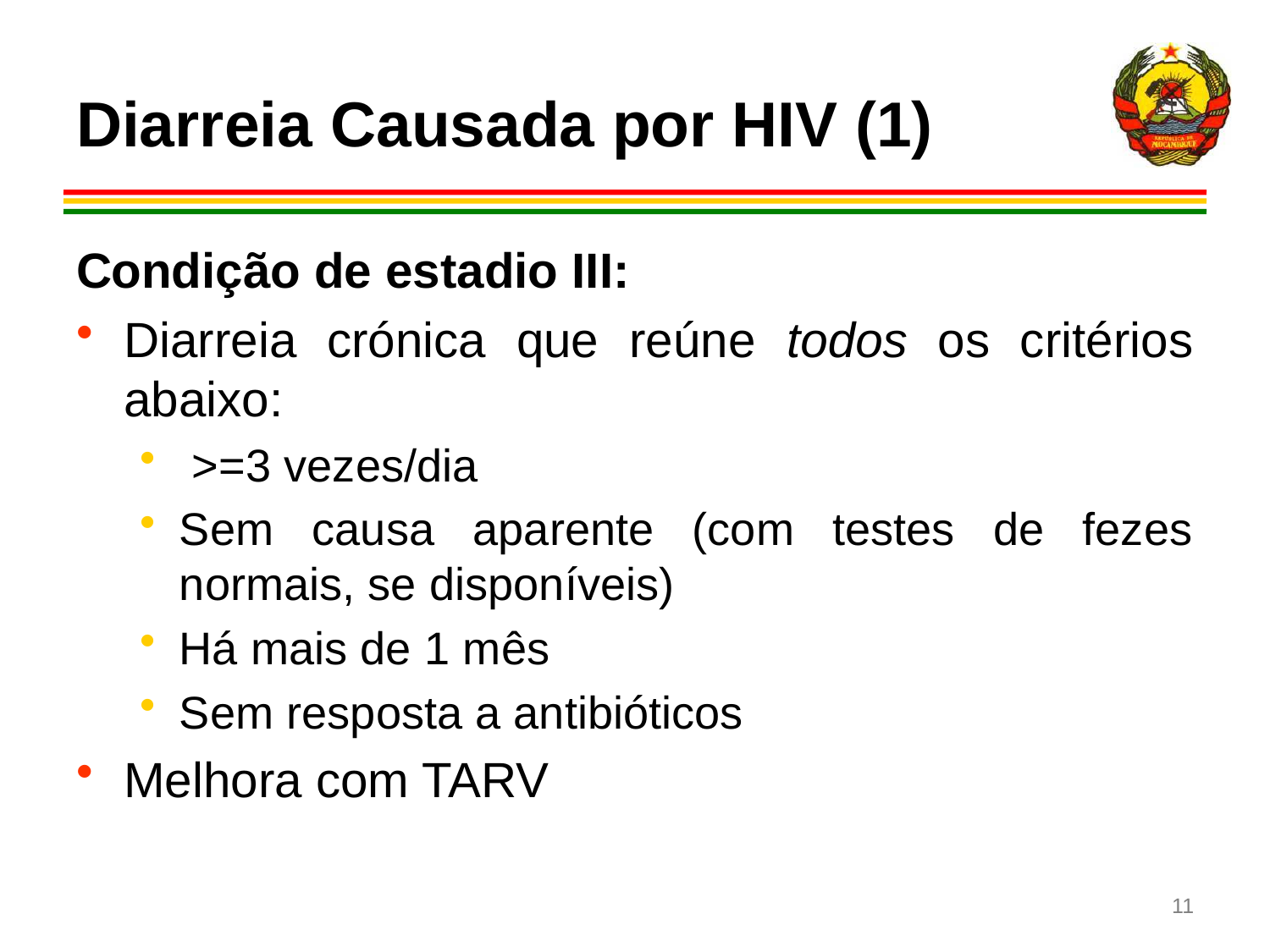

# Diarreia Causada por HIV (1)
Condição de estadio III:
Diarreia crónica que reúne todos os critérios abaixo:
 >=3 vezes/dia
Sem causa aparente (com testes de fezes normais, se disponíveis)
Há mais de 1 mês
Sem resposta a antibióticos
Melhora com TARV